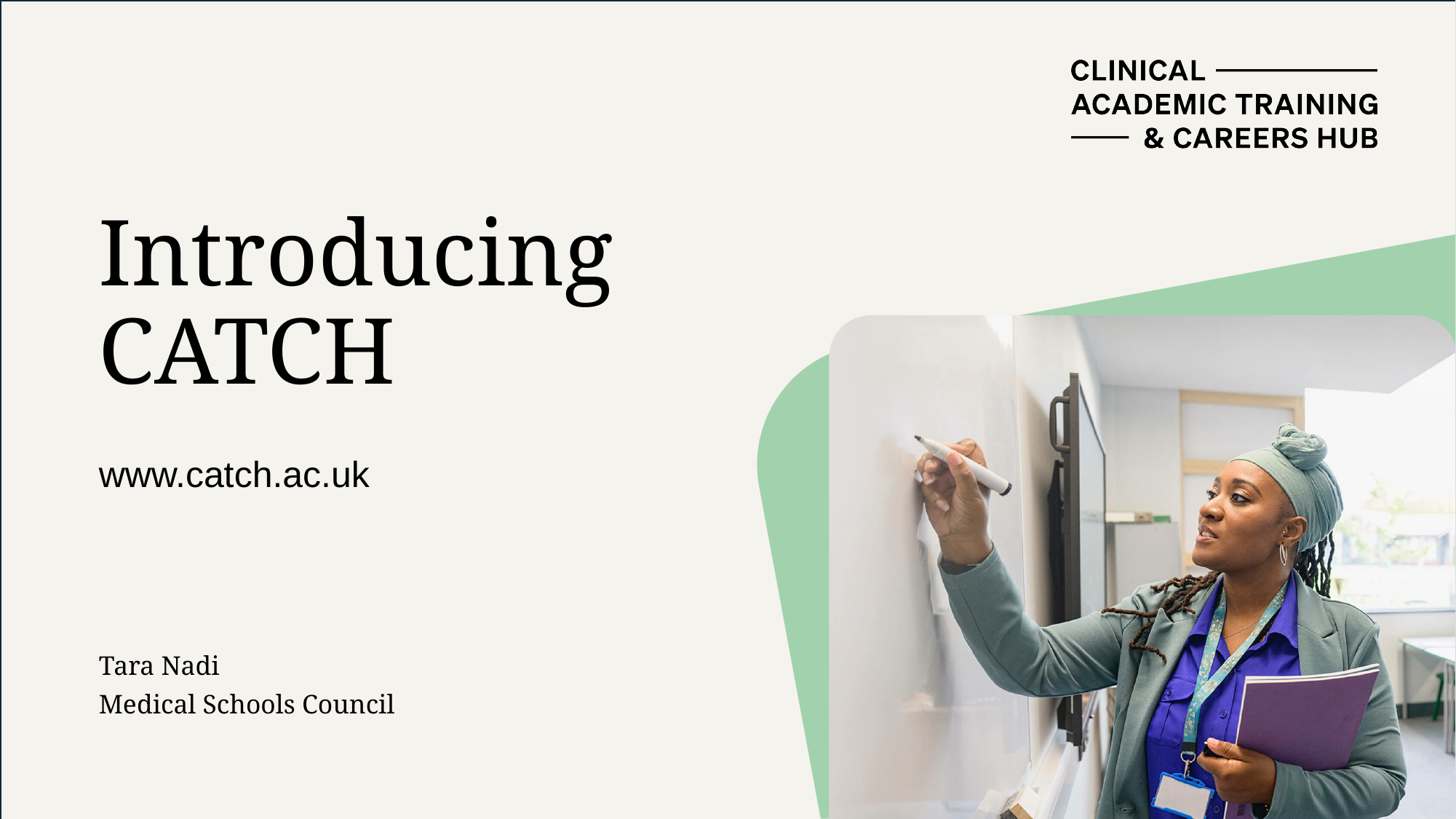

# Introducing CATCH
www.catch.ac.uk
Tara Nadi
Medical Schools Council